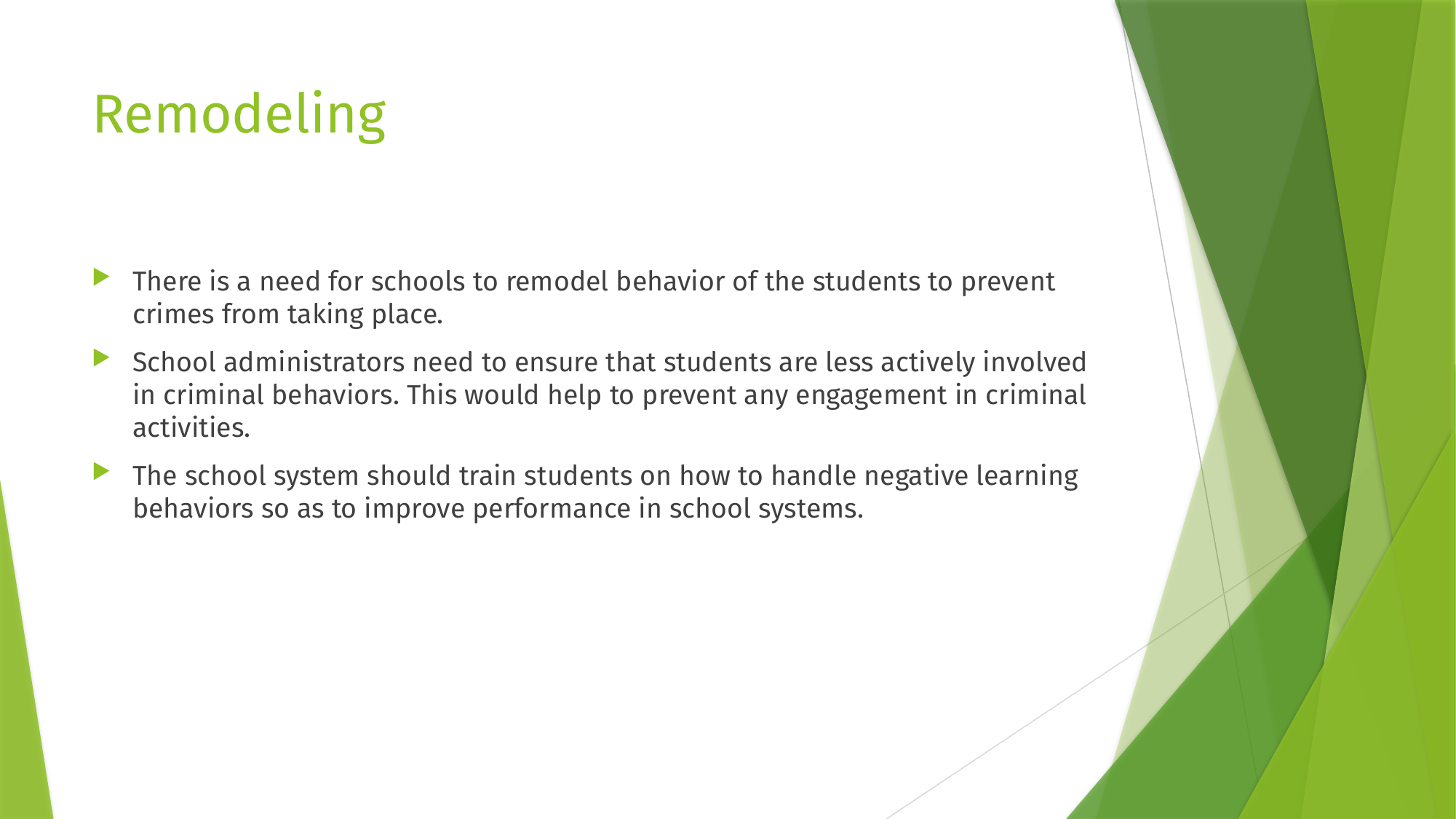

# Remodeling
There is a need for schools to remodel behavior of the students to prevent crimes from taking place.
School administrators need to ensure that students are less actively involved in criminal behaviors. This would help to prevent any engagement in criminal activities.
The school system should train students on how to handle negative learning behaviors so as to improve performance in school systems.